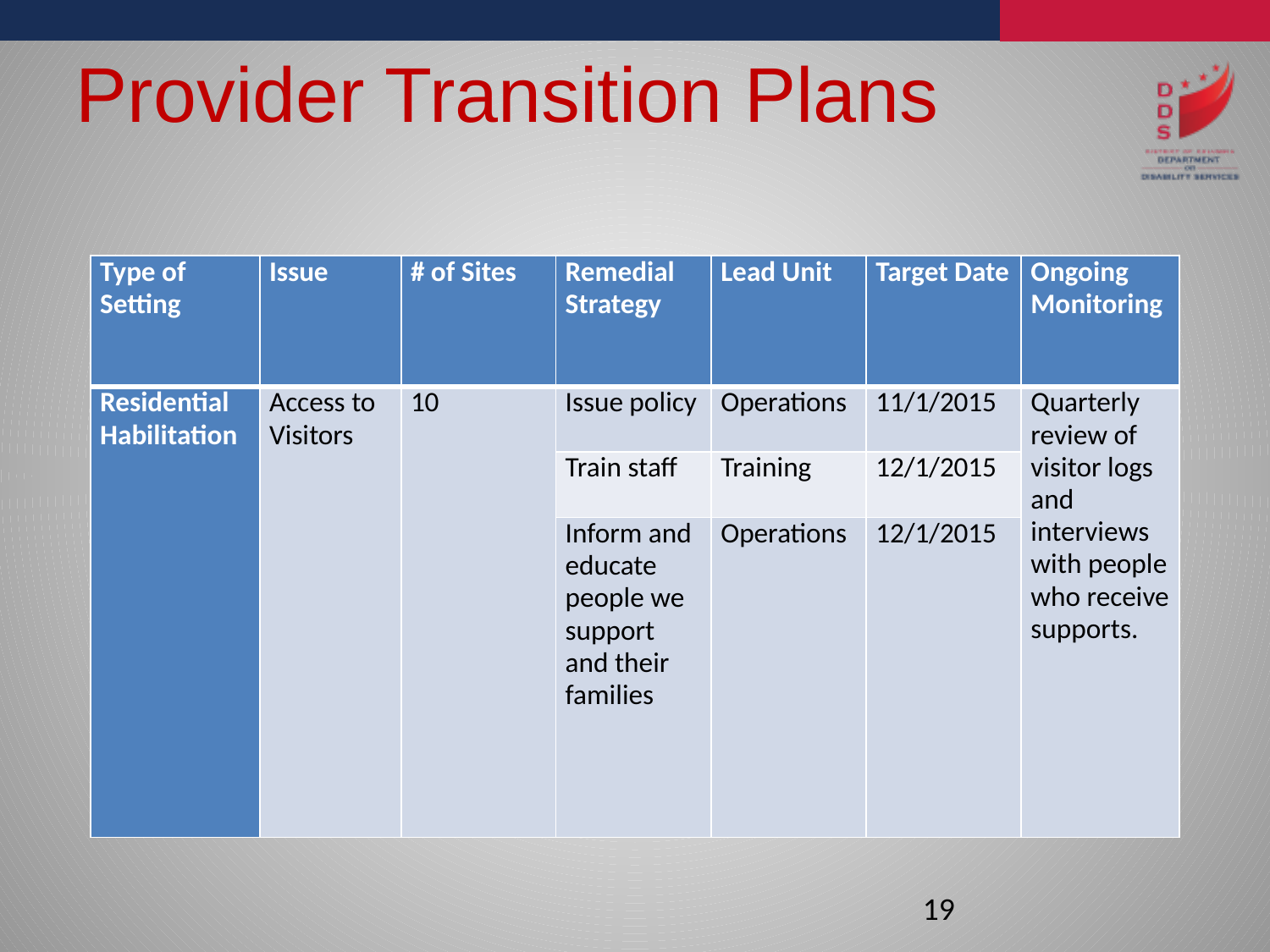

# Provider Transition Plans
| Type of Setting | Issue | # of Sites | Remedial Strategy | Lead Unit | Target Date | Ongoing Monitoring |
| --- | --- | --- | --- | --- | --- | --- |
| Residential Habilitation | Access to Visitors | 10 | Issue policy | Operations | 11/1/2015 | Quarterly review of visitor logs and interviews with people who receive supports. |
|  |  |  | Train staff | Training | 12/1/2015 |  |
|  |  |  | Inform and educate people we support and their families | Operations | 12/1/2015 |  |
19